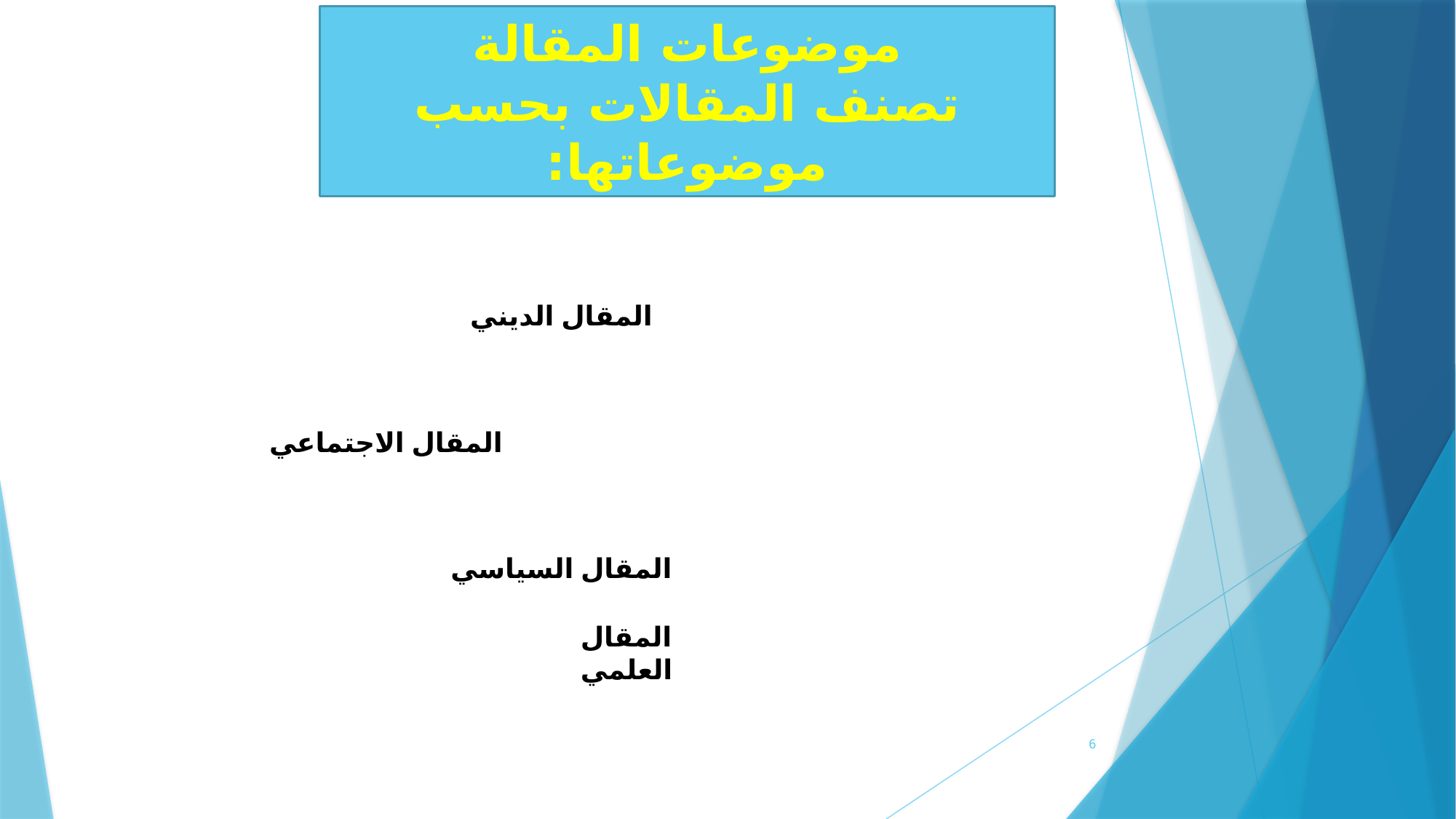

# موضوعات المقالة تصنف المقالات بحسب موضوعاتها:
المقال الديني
المقال السياسي
المقال العلمي
6